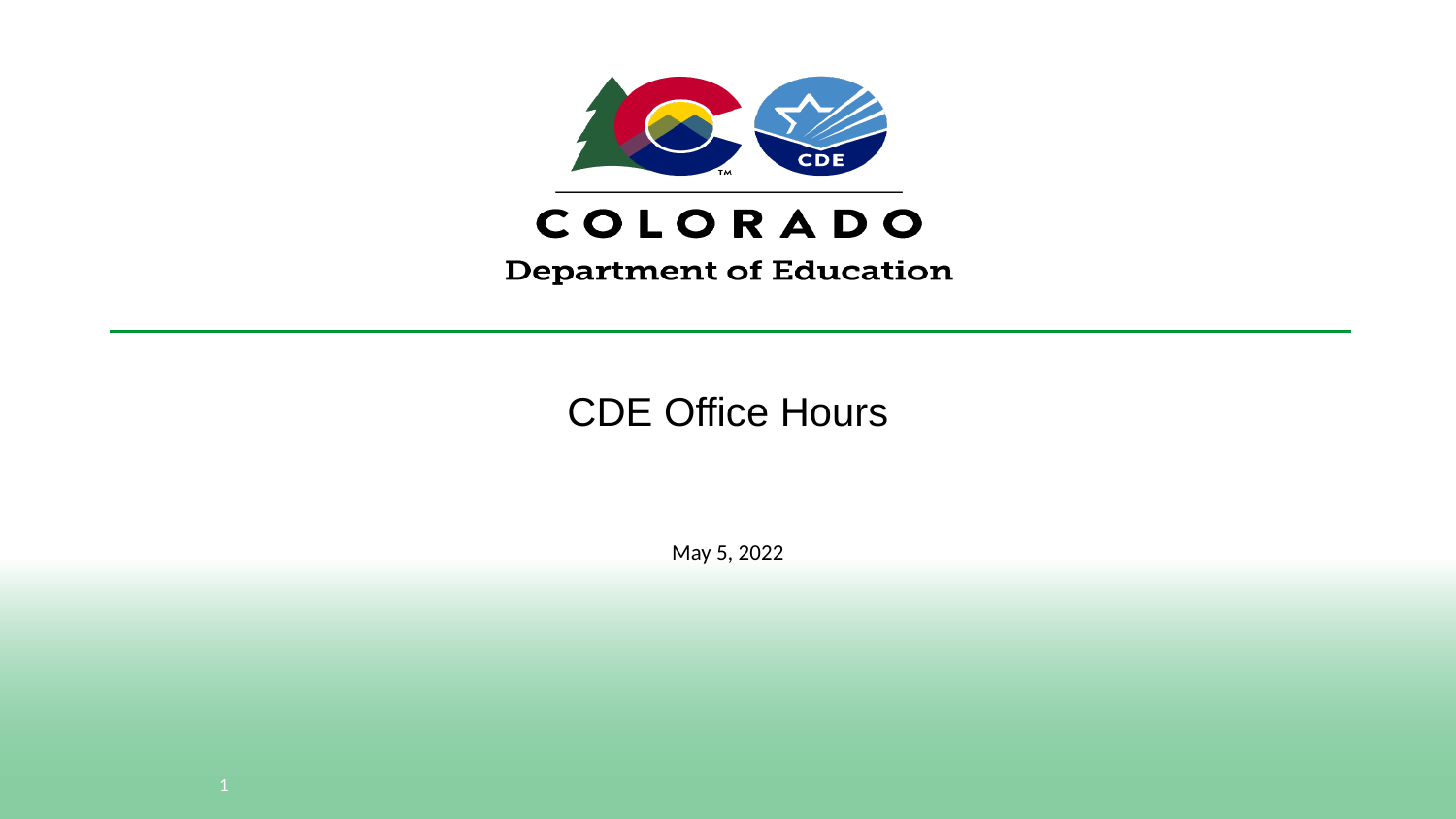

# CDE Office Hours
May 5, 2022
1